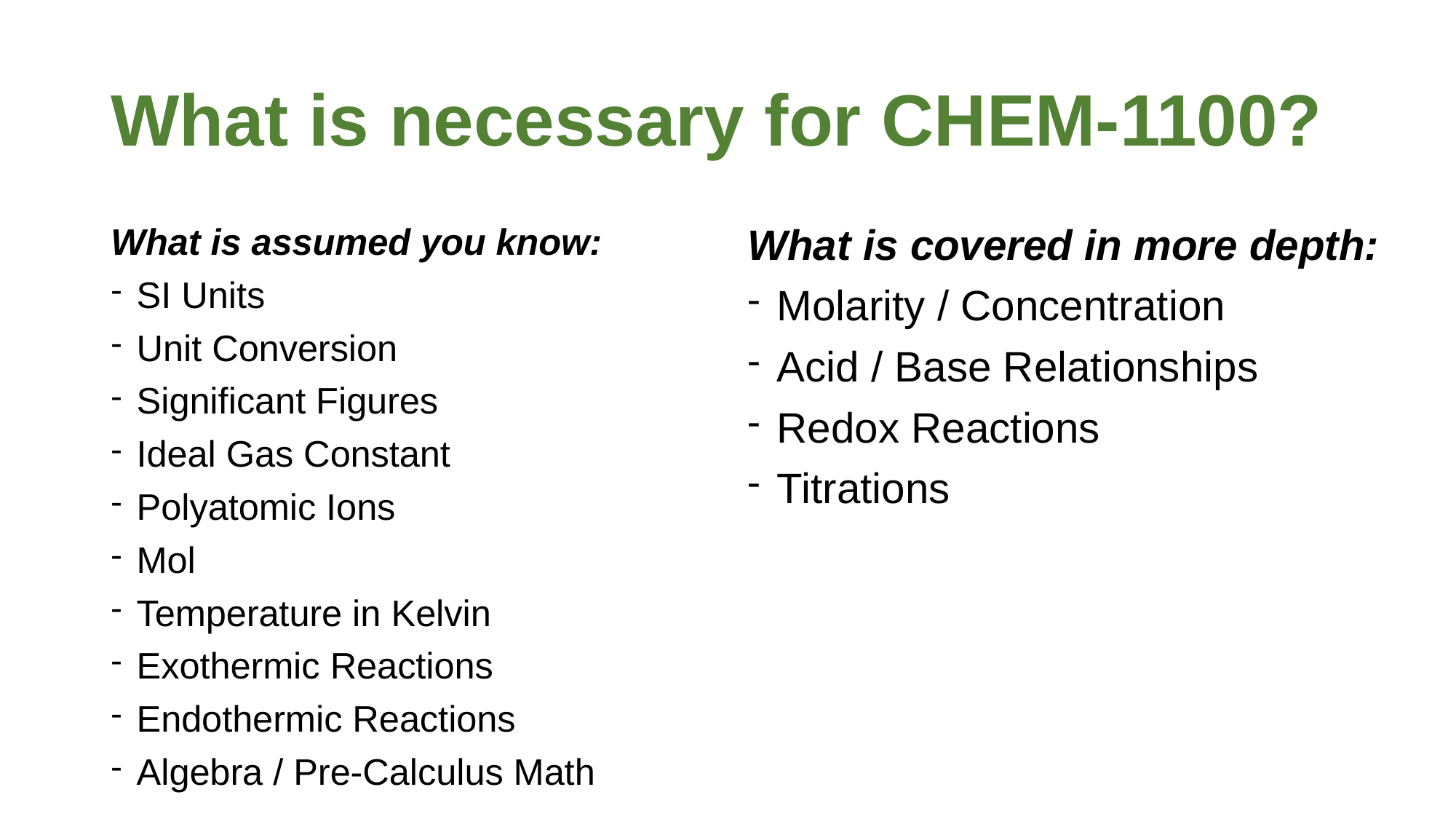

# What is necessary for CHEM-1100?
What is assumed you know:
SI Units
Unit Conversion
Significant Figures
Ideal Gas Constant
Polyatomic Ions
Mol
Temperature in Kelvin
Exothermic Reactions
Endothermic Reactions
Algebra / Pre-Calculus Math

What is covered in more depth:
Molarity / Concentration
Acid / Base Relationships
Redox Reactions
Titrations